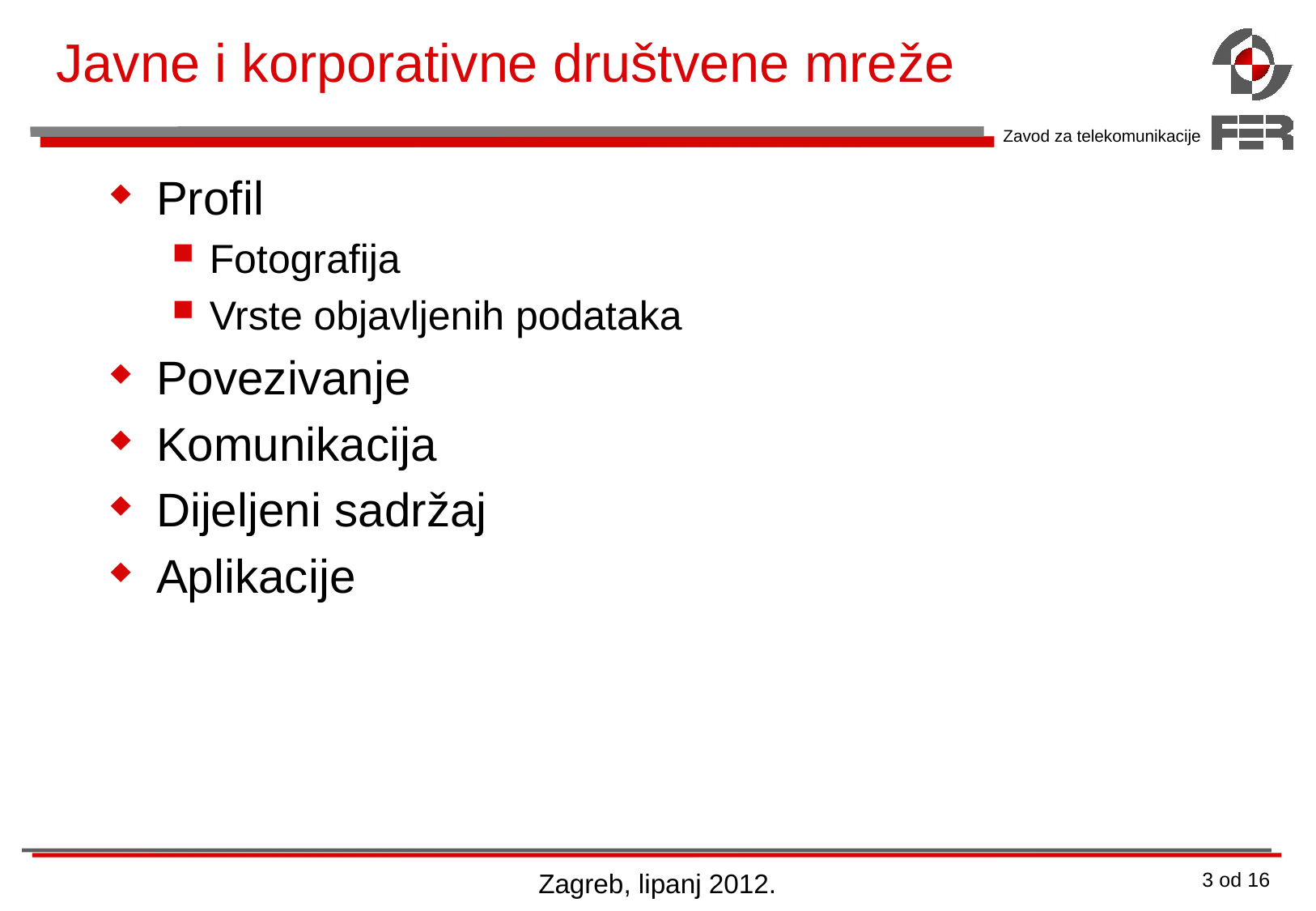

# Javne i korporativne društvene mreže
Profil
Fotografija
Vrste objavljenih podataka
Povezivanje
Komunikacija
Dijeljeni sadržaj
Aplikacije
Zagreb, lipanj 2012.
3 od 16